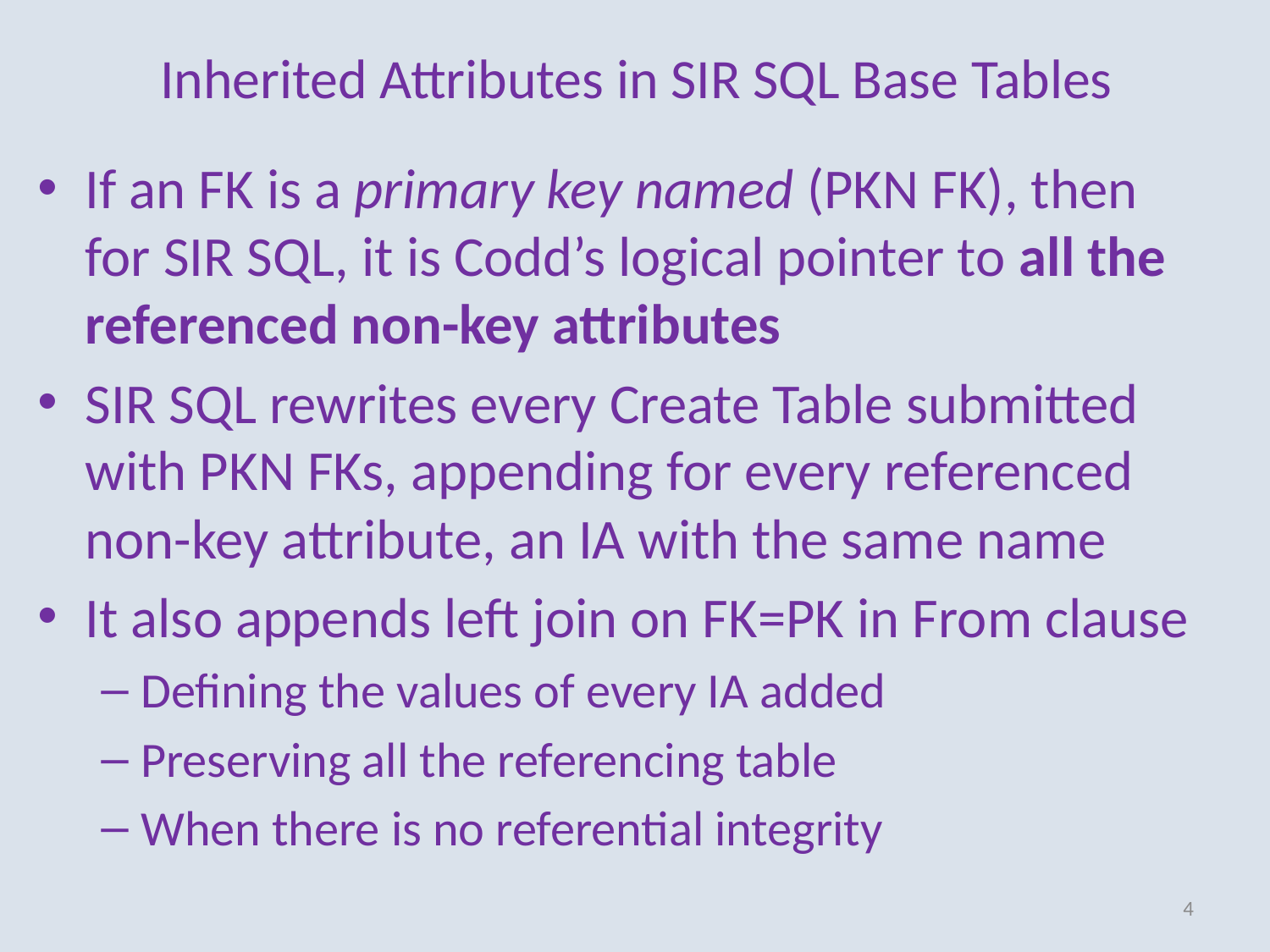

# Inherited Attributes in SIR SQL Base Tables
If an FK is a primary key named (PKN FK), then for SIR SQL, it is Codd’s logical pointer to all the referenced non-key attributes
SIR SQL rewrites every Create Table submitted with PKN FKs, appending for every referenced non-key attribute, an IA with the same name
It also appends left join on FK=PK in From clause
Defining the values of every IA added
Preserving all the referencing table
When there is no referential integrity

4